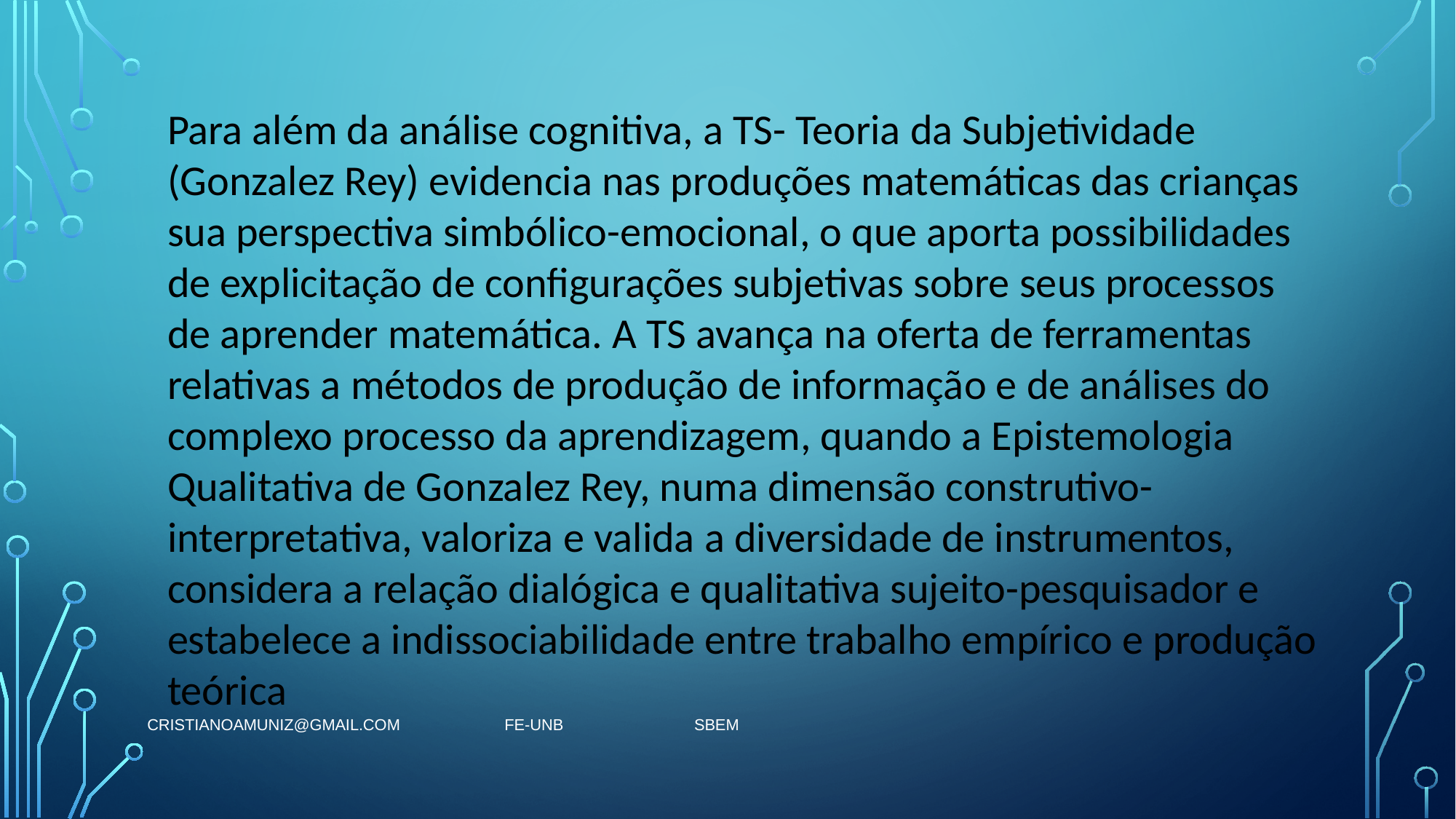

Para além da análise cognitiva, a TS- Teoria da Subjetividade (Gonzalez Rey) evidencia nas produções matemáticas das crianças sua perspectiva simbólico-emocional, o que aporta possibilidades de explicitação de configurações subjetivas sobre seus processos de aprender matemática. A TS avança na oferta de ferramentas relativas a métodos de produção de informação e de análises do complexo processo da aprendizagem, quando a Epistemologia Qualitativa de Gonzalez Rey, numa dimensão construtivo-interpretativa, valoriza e valida a diversidade de instrumentos, considera a relação dialógica e qualitativa sujeito-pesquisador e estabelece a indissociabilidade entre trabalho empírico e produção teórica
cristianoamuniz@gmail.com                        FE-UnB                              SBEM